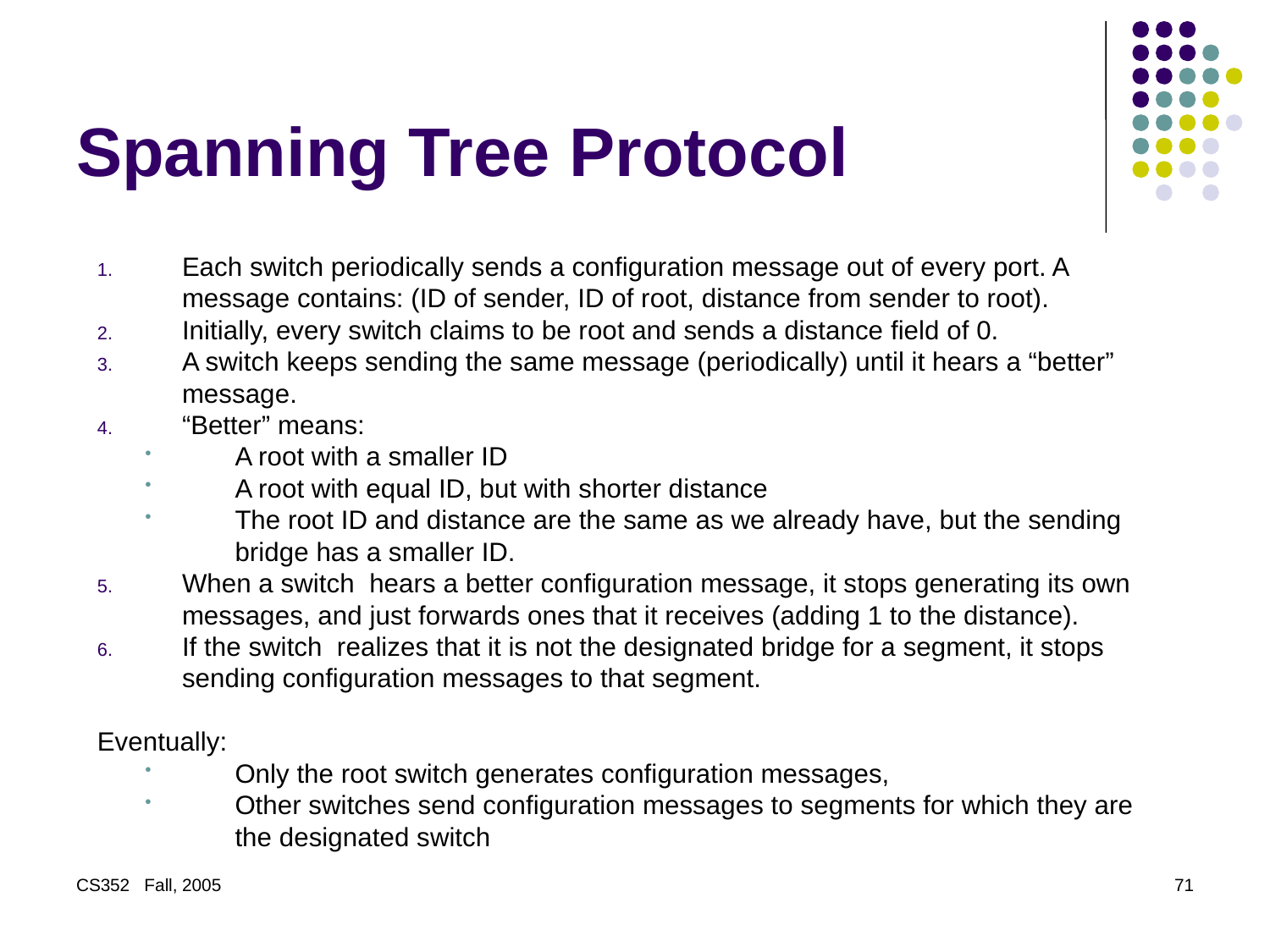

# Spanning Tree Protocol
Each switch periodically sends a configuration message out of every port. A message contains: (ID of sender, ID of root, distance from sender to root).
Initially, every switch claims to be root and sends a distance field of 0.
A switch keeps sending the same message (periodically) until it hears a “better” message.
“Better” means:
A root with a smaller ID
A root with equal ID, but with shorter distance
The root ID and distance are the same as we already have, but the sending bridge has a smaller ID.
When a switch  hears a better configuration message, it stops generating its own messages, and just forwards ones that it receives (adding 1 to the distance).
If the switch  realizes that it is not the designated bridge for a segment, it stops sending configuration messages to that segment.

Eventually:
Only the root switch generates configuration messages,
Other switches send configuration messages to segments for which they are the designated switch
CS352   Fall, 2005
71